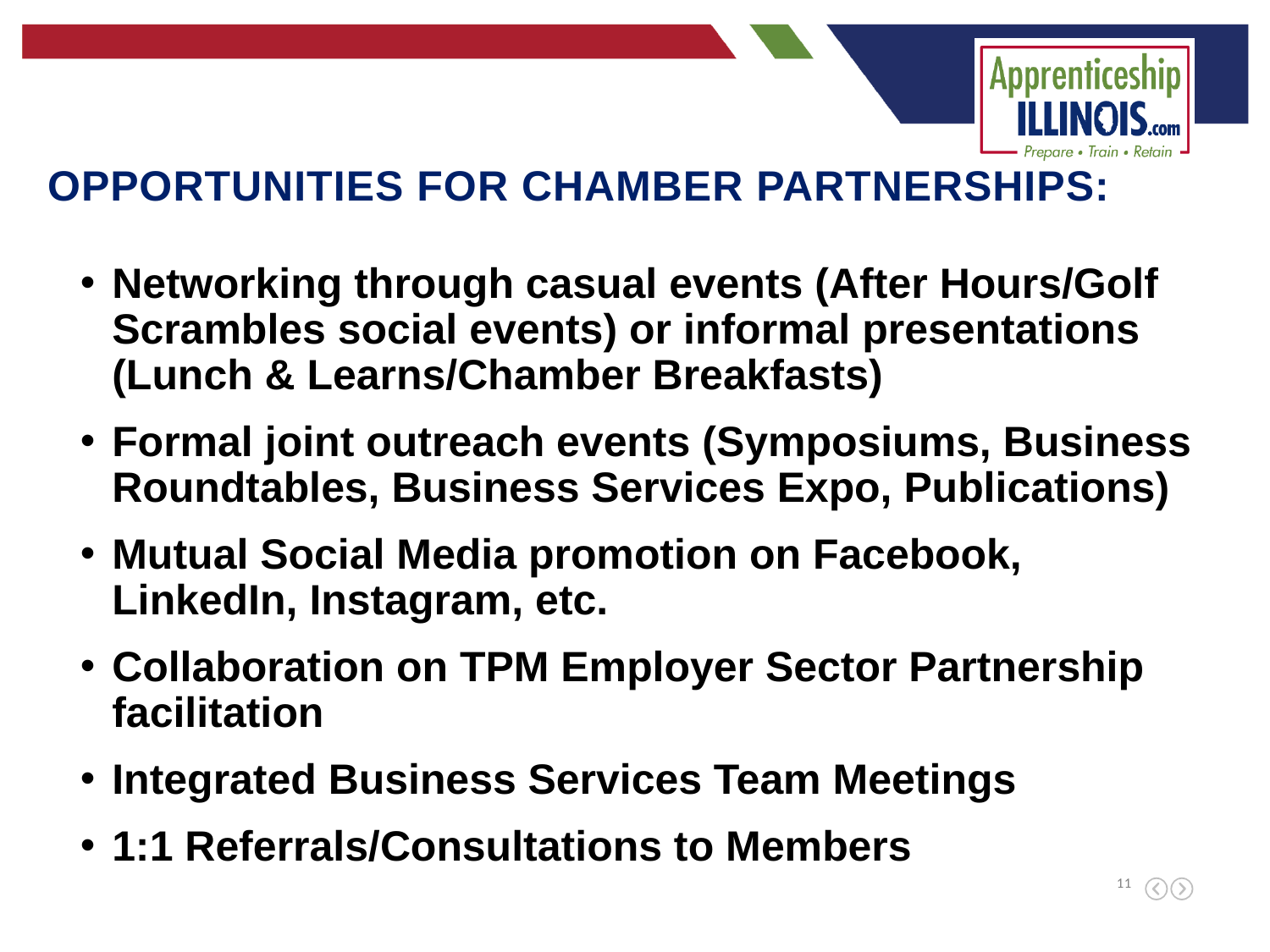

Opportunities for chamber partnerships:

Networking through casual events (After Hours/Golf Scrambles social events) or informal presentations (Lunch & Learns/Chamber Breakfasts)
Formal joint outreach events (Symposiums, Business Roundtables, Business Services Expo, Publications)
Mutual Social Media promotion on Facebook, LinkedIn, Instagram, etc.
Collaboration on TPM Employer Sector Partnership facilitation
Integrated Business Services Team Meetings
1:1 Referrals/Consultations to Members